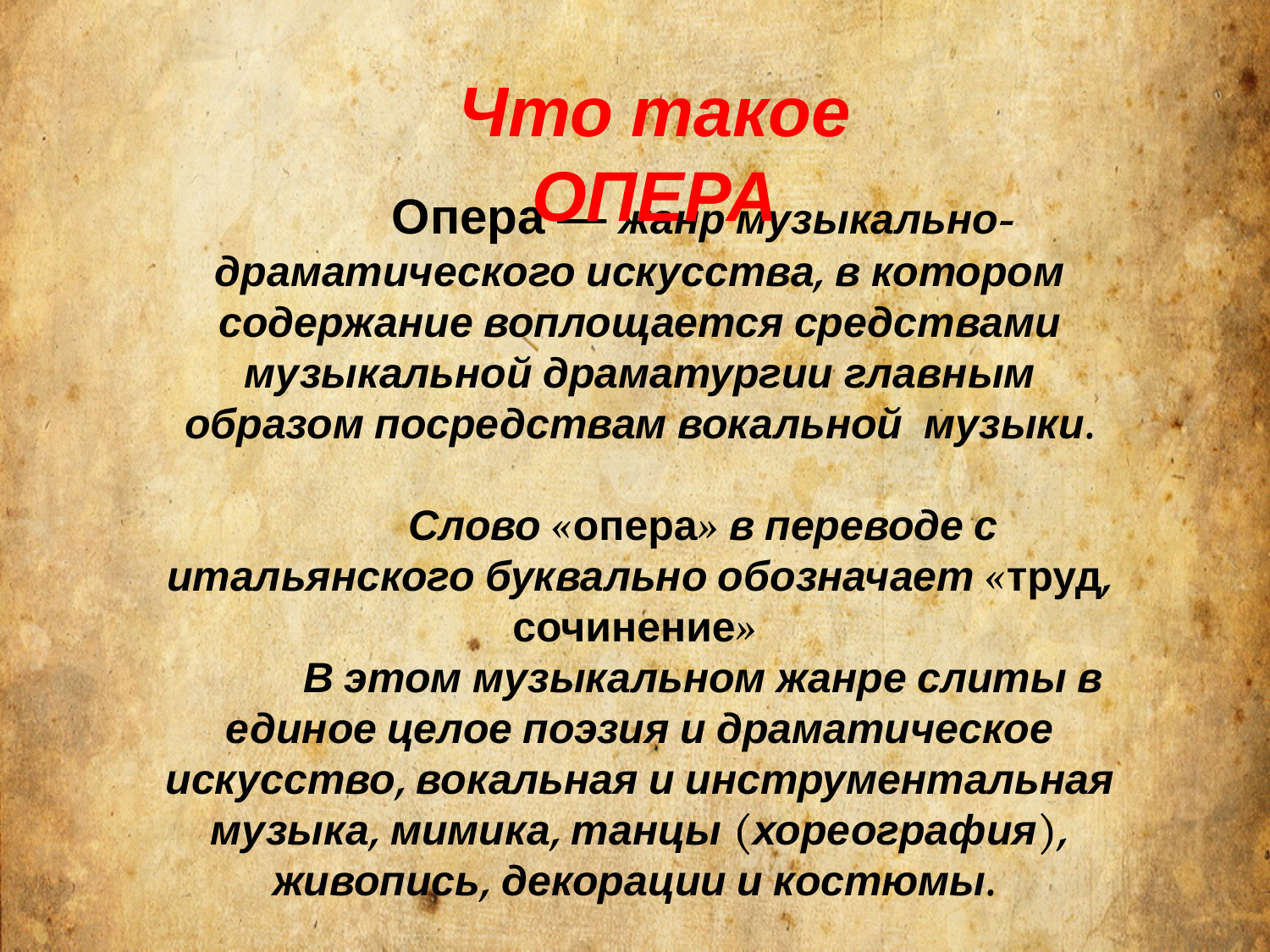

Что такое ОПЕРА
	Опера — жанр музыкально-драматического искусства, в котором содержание воплощается средствами музыкальной драматургии главным образом посредствам вокальной  музыки.

	Слово «опера» в переводе с итальянского буквально обозначает «труд, сочинение»
	В этом музыкальном жанре слиты в единое целое поэзия и драматическое искусство, вокальная и инструментальная музыка, мимика, танцы (хореография), живопись, декорации и костюмы.